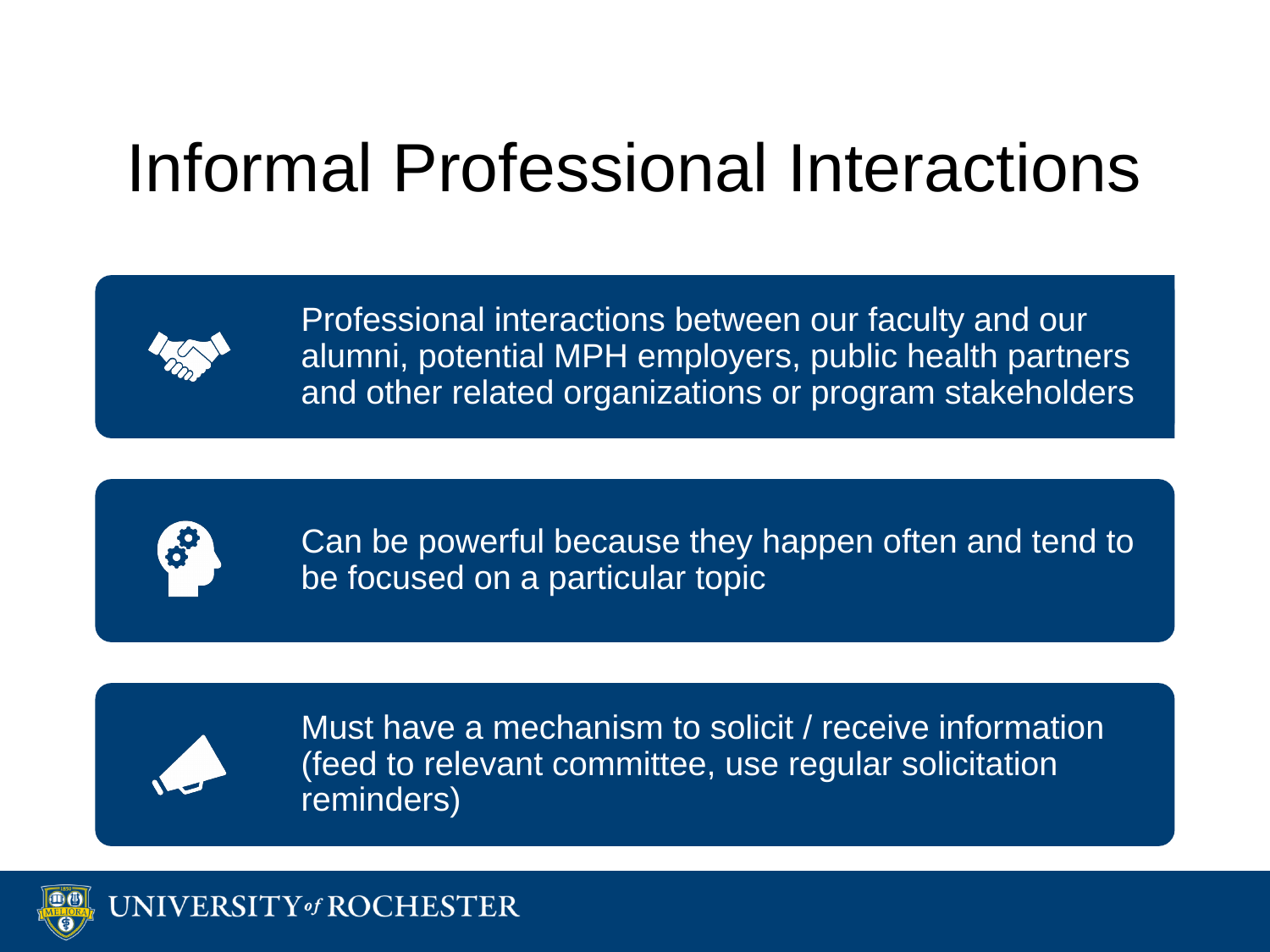

# Informal Professional Interactions
Professional interactions between our faculty and our alumni, potential MPH employers, public health partners and other related organizations or program stakeholders
Can be powerful because they happen often and tend to be focused on a particular topic
Must have a mechanism to solicit / receive information (feed to relevant committee, use regular solicitation reminders)